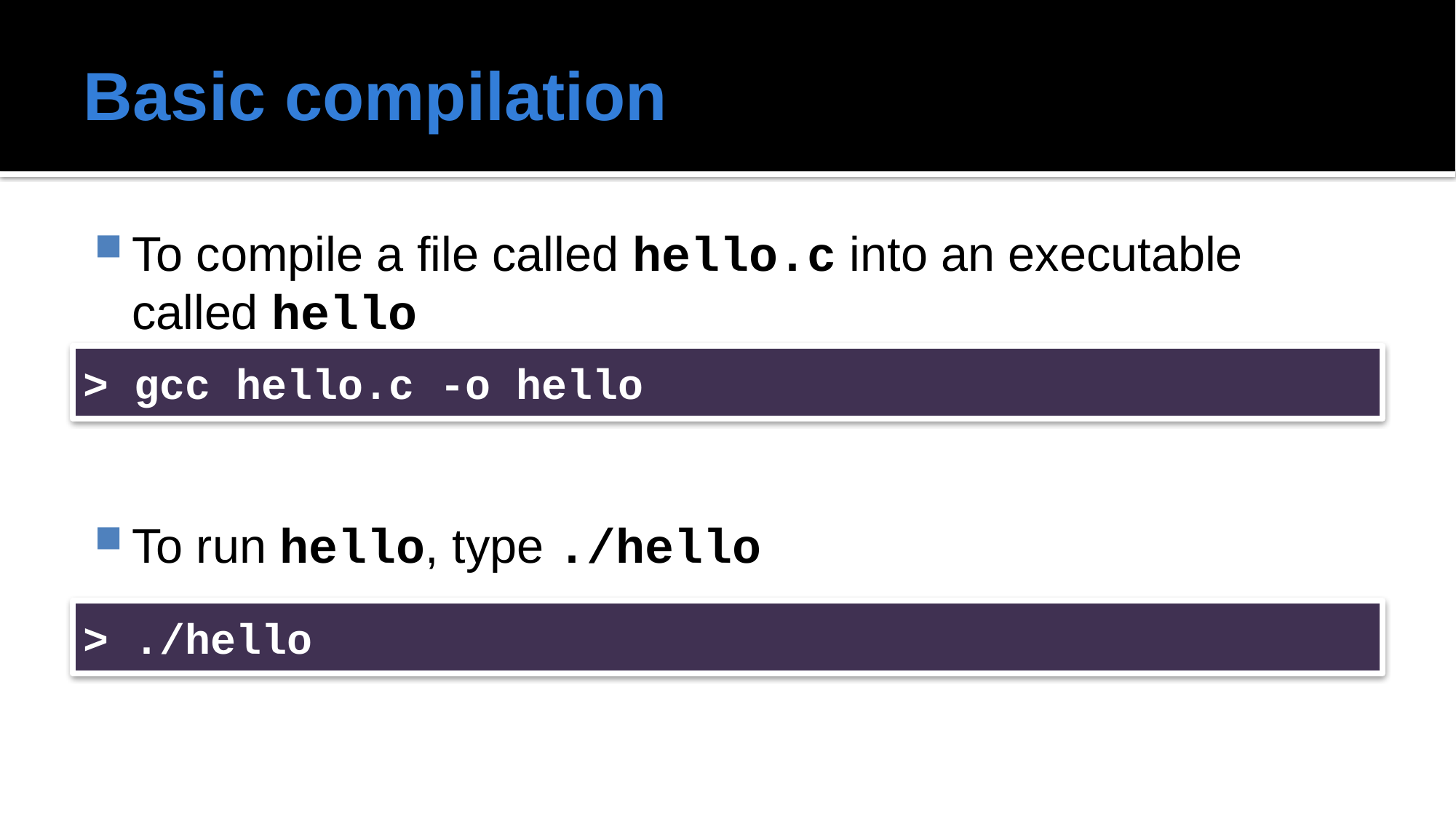

# Basic compilation
To compile a file called hello.c into an executable called hello

To run hello, type ./hello
> gcc hello.c -o hello
> ./hello